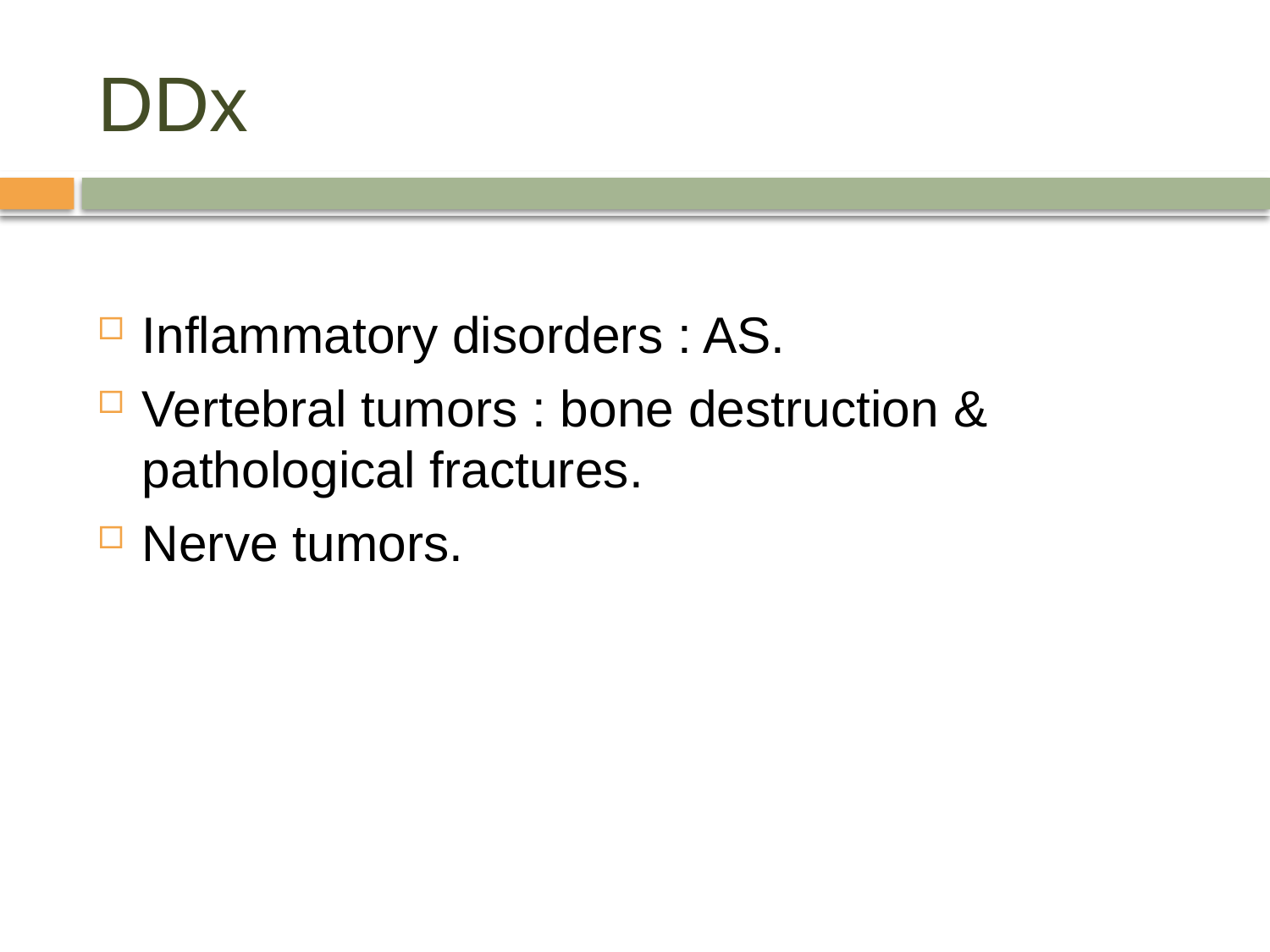

# DDx

Inflammatory disorders : AS.
Vertebral tumors : bone destruction & pathological fractures.
Nerve tumors.